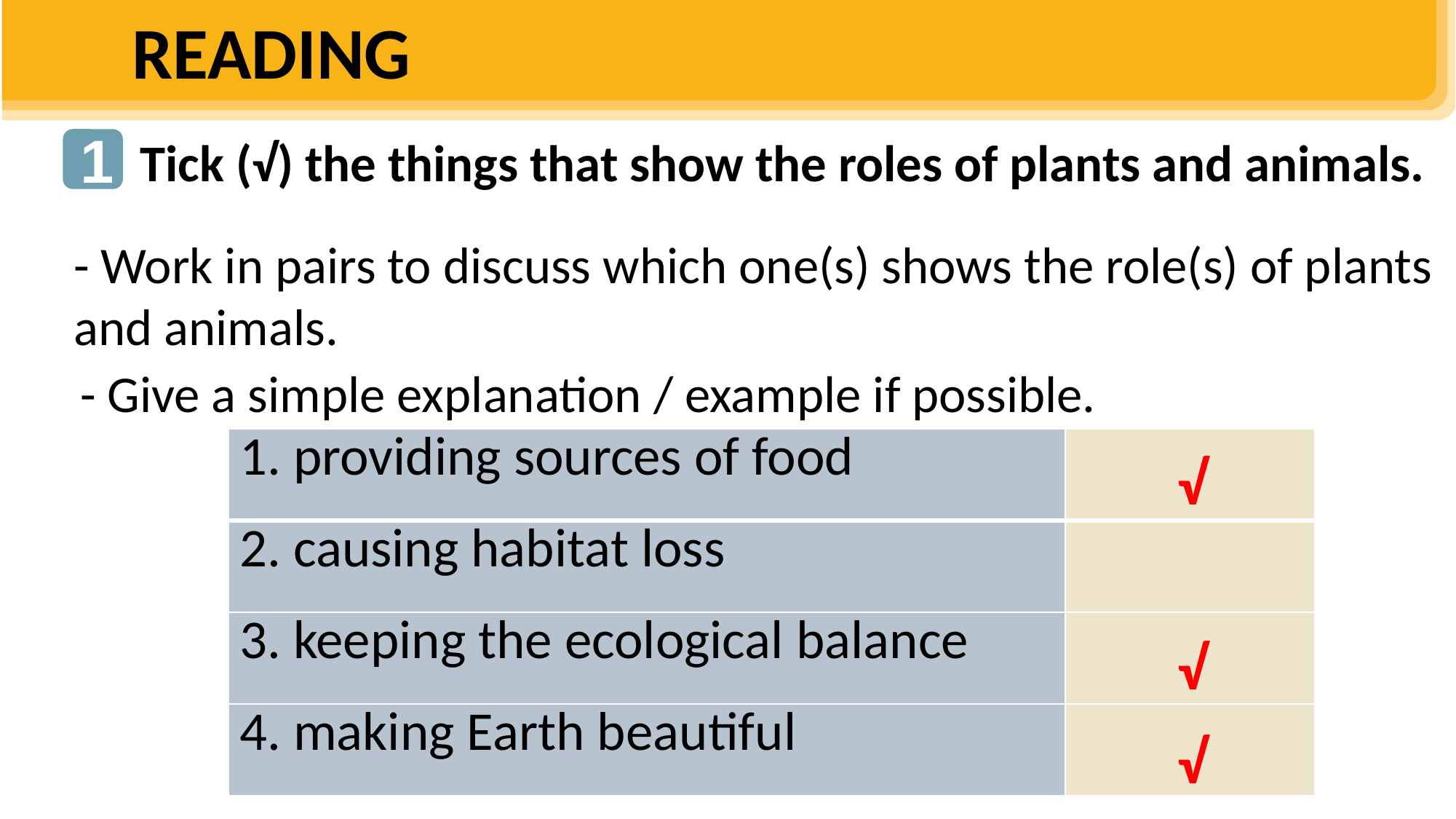

READING
1
Tick (√) the things that show the roles of plants and animals.

- Work in pairs to discuss which one(s) shows the role(s) of plants and animals.
- Give a simple explanation / example if possible.

| 1. providing sources of food |  |
| --- | --- |
| 2. causing habitat loss |  |
| 3. keeping the ecological balance |  |
| 4. making Earth beautiful |  |
√
√
√